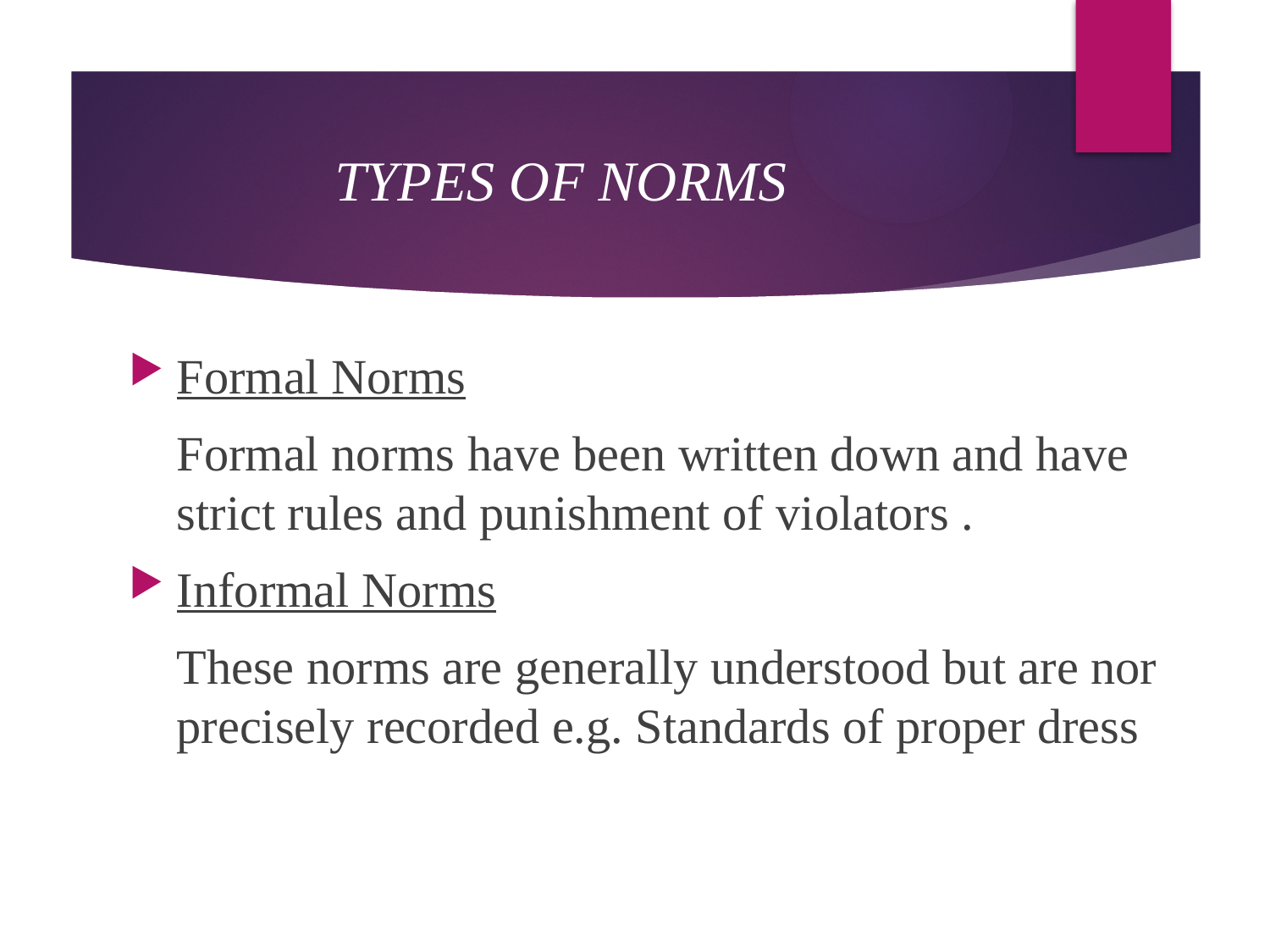

# TYPES OF NORMS
Formal Norms
	Formal norms have been written down and have strict rules and punishment of violators .
Informal Norms
	These norms are generally understood but are nor precisely recorded e.g. Standards of proper dress